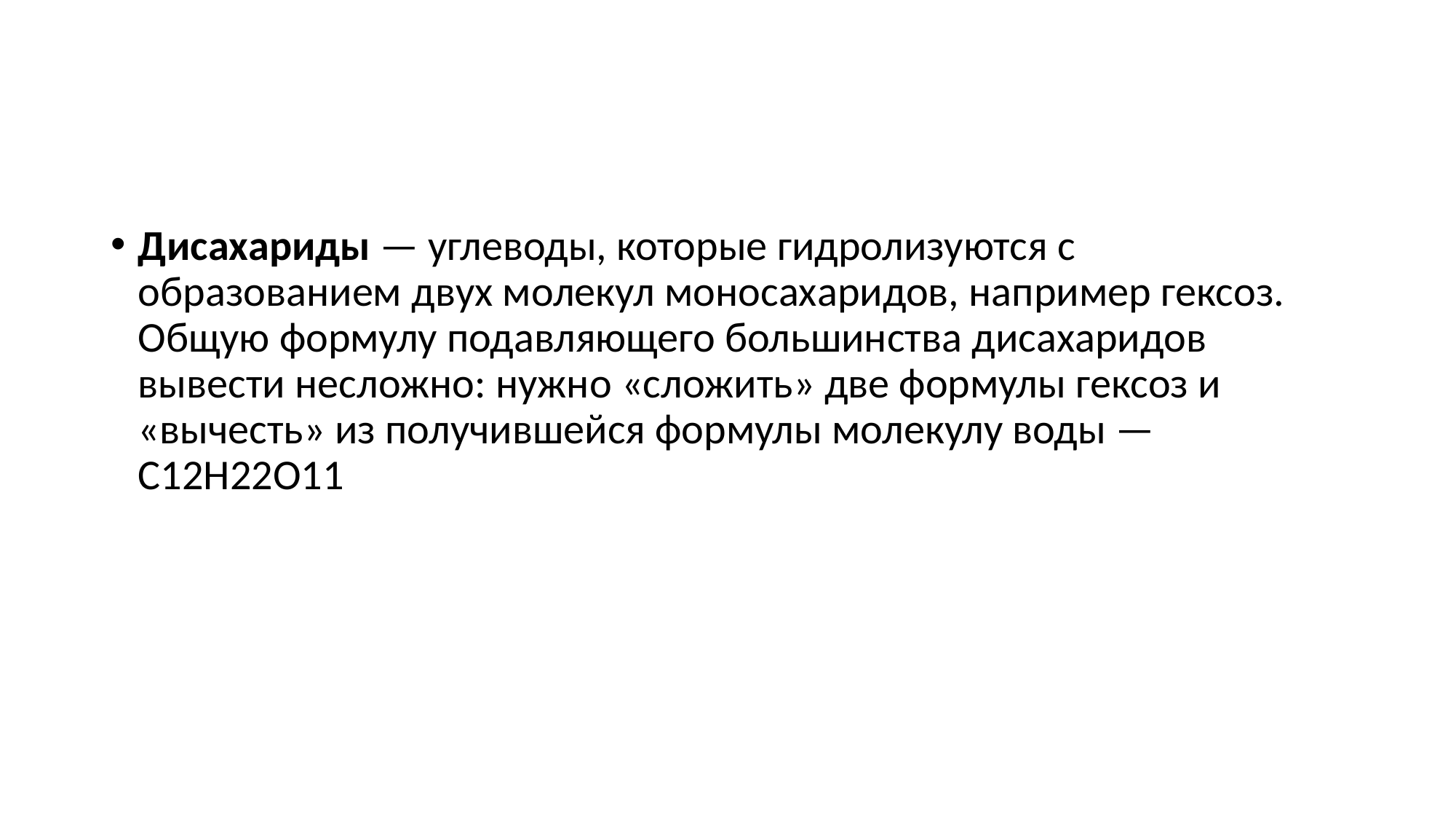

#
Дисахариды — углево­ды, которые гидролизуются с образованием двух моле­кул моносахаридов, напри­мер гексоз. Общую формулу подавляющего большинства дисахаридов вывести несложно: нужно «сложить» две формулы гексоз и «вычесть» из получившейся формулы молекулу воды — С12Н22О11